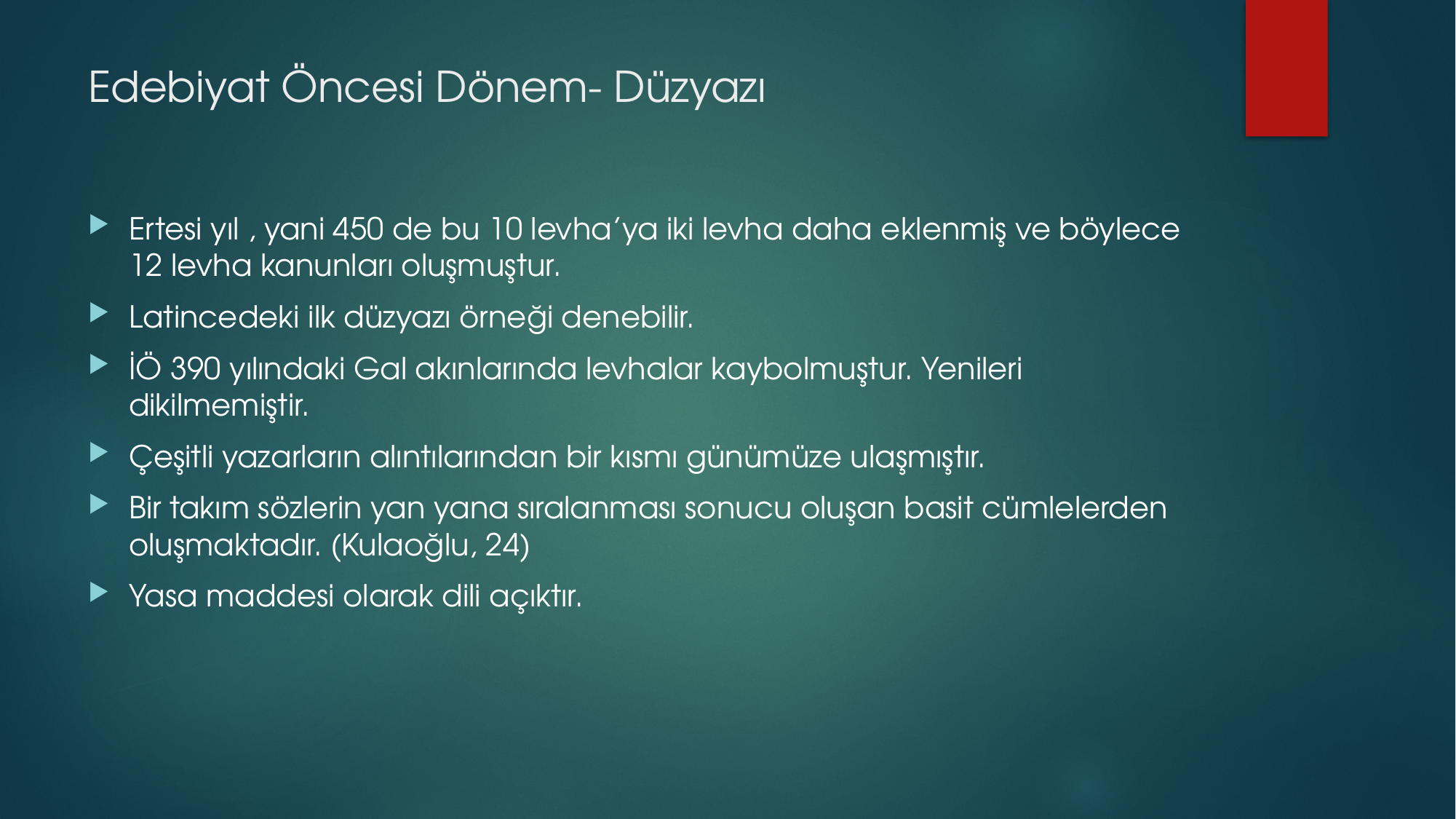

# Edebiyat Öncesi Dönem- Düzyazı
Ertesi yıl , yani 450 de bu 10 levha’ya iki levha daha eklenmiş ve böylece 12 levha kanunları oluşmuştur.
Latincedeki ilk düzyazı örneği denebilir.
İÖ 390 yılındaki Gal akınlarında levhalar kaybolmuştur. Yenileri dikilmemiştir.
Çeşitli yazarların alıntılarından bir kısmı günümüze ulaşmıştır.
Bir takım sözlerin yan yana sıralanması sonucu oluşan basit cümlelerden oluşmaktadır. (Kulaoğlu, 24)
Yasa maddesi olarak dili açıktır.